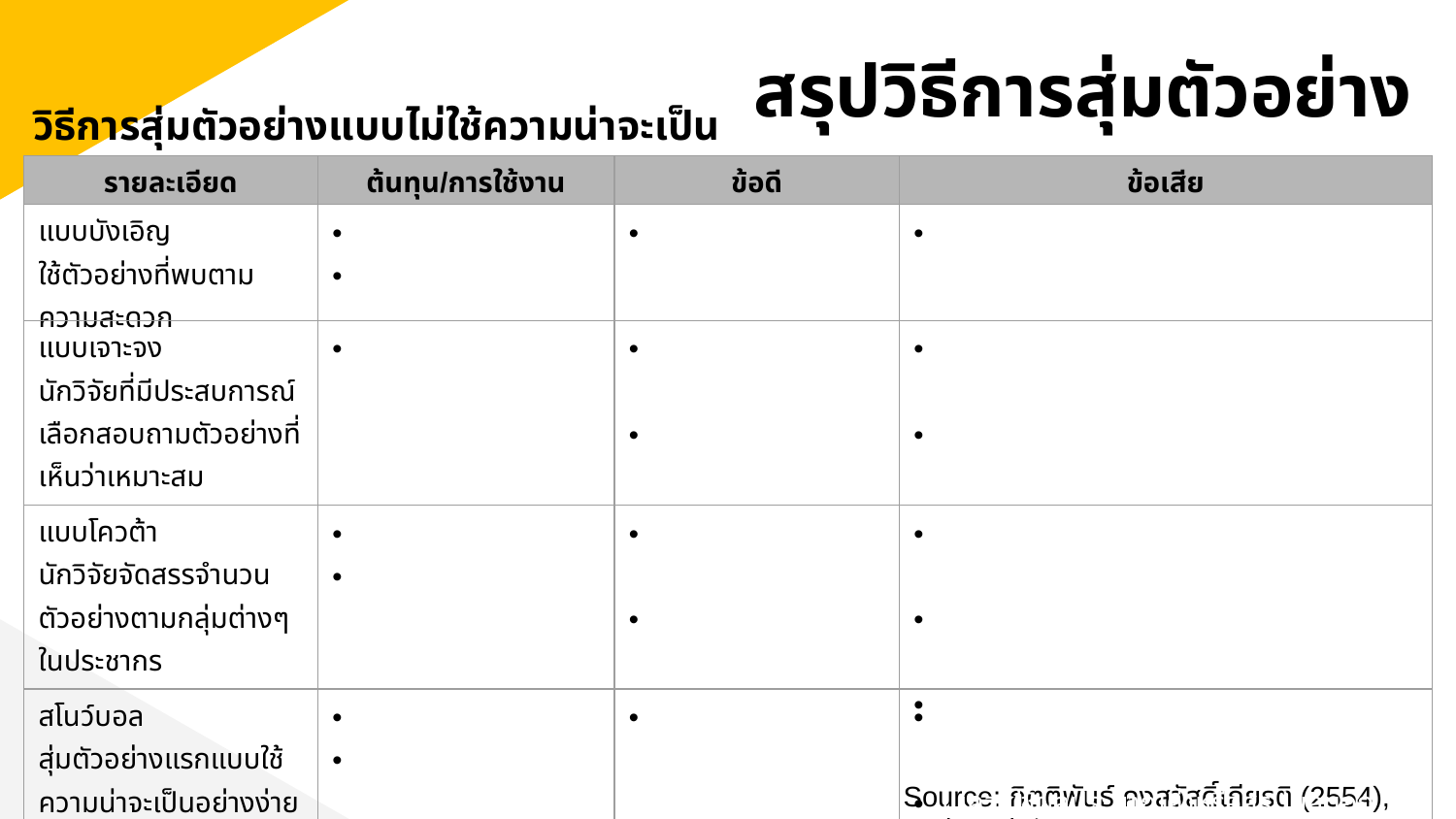

# สรุปวิธีการสุ่มตัวอย่าง
วิธีการสุ่มตัวอย่างแบบไม่ใช้ความน่าจะเป็น
| รายละเอียด | ต้นทุน/การใช้งาน | ข้อดี | ข้อเสีย |
| --- | --- | --- | --- |
| แบบบังเอิญ ใช้ตัวอย่างที่พบตามความสะดวก | ใช้ทุนน้อย ใช้มากในงานวิจัยธุรกิจ | ไม่ต้องมีรายชื่อของกรอบประชากร | อาจมีความแปรปรวนหรือความคลาดเคลื่อน |
| แบบเจาะจง นักวิจัยที่มีประสบการณ์เลือกสอบถามตัวอย่างที่เห็นว่าเหมาะสม | ใช้เงินปานกลางและใช้กันมากในงานวิจัย เฉพาะด้านบางอย่าง เช่น การตรวจสอบบัญชี | ได้ตัวอย่างตรงตามเป้าหมายที่ตั้งไว้ ใช้ประโยชน์ได้กับกลุ่มที่เก็บข้อมูล | อาจมีความลำเอียงที่เกิดจากการเลือกตัวอย่างของนักวิจัย ไม่ควรใช้ประมาณค่าให้กับประชากร |
| แบบโควต้า นักวิจัยจัดสรรจำนวนตัวอย่างตามกลุ่มต่างๆ ในประชากร | ใช้เงินปานกลาง ใช้กันมากในงานวิจัย | ไม่ต้องมีกรอบประชากร เป็นการแบ่งกลุ่มประชากรตามลักษณะที่ชัดเจน | อาจมีความคลาดเคลื่อนในการแบ่งกลุ่มประชากร ถ้าประสบการณ์ยังไม่เพียงพอ ไม่มีการสุ่มภายในกลุ่มทำให้ไม่สามารถประมาณค่าคลาดเคลื่อนของกลุ่มได้ ไม่ควรใช้ประมาณค่าให้กับประชากรทั้งหมด |
| สโนว์บอล สุ่มตัวอย่างแรกแบบใช้ความน่าจะเป็นอย่างง่าย ตัวอย่างอื่นถัดไปใช้วิธีชี้หรืออ้างอิงจากตัวอย่างแรกๆ | ใช้ทุนน้อย ใช้เฉพาะวิจัยบางอย่างที่หาตัวอย่างที่มีคุณสมบัติตรงตามความต้องการได้ยาก | มีประโยชน์สำหรับงานวิจัยที่มีความเสี่ยงสูง | อาจมีความลำเอียงสูงเนื่องจากแต่ละตัวอย่างไม่เป็นอิสระกัน ไม่ควรใช้ผลประมาณค่าหรือสรุปผลนอกกลุ่มตัวอย่าง |
Source: กิตติพันธ์ คงสวัสดิ์เกียรติ (2554), ระเบียบวิธีวิจัยทางธุรกิจ